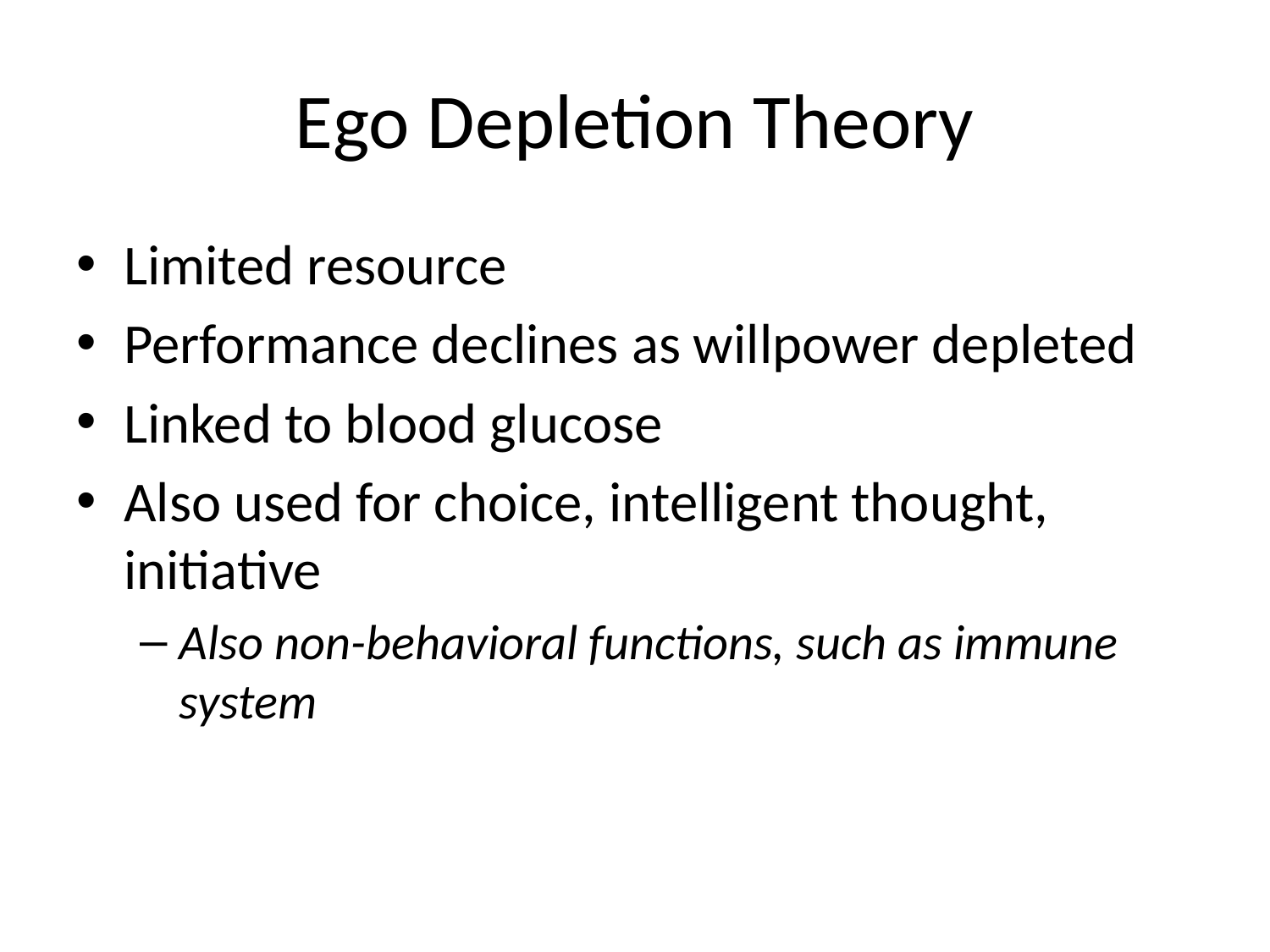

# Ego Depletion Theory
Limited resource
Performance declines as willpower depleted
Linked to blood glucose
Also used for choice, intelligent thought, initiative
Also non-behavioral functions, such as immune system